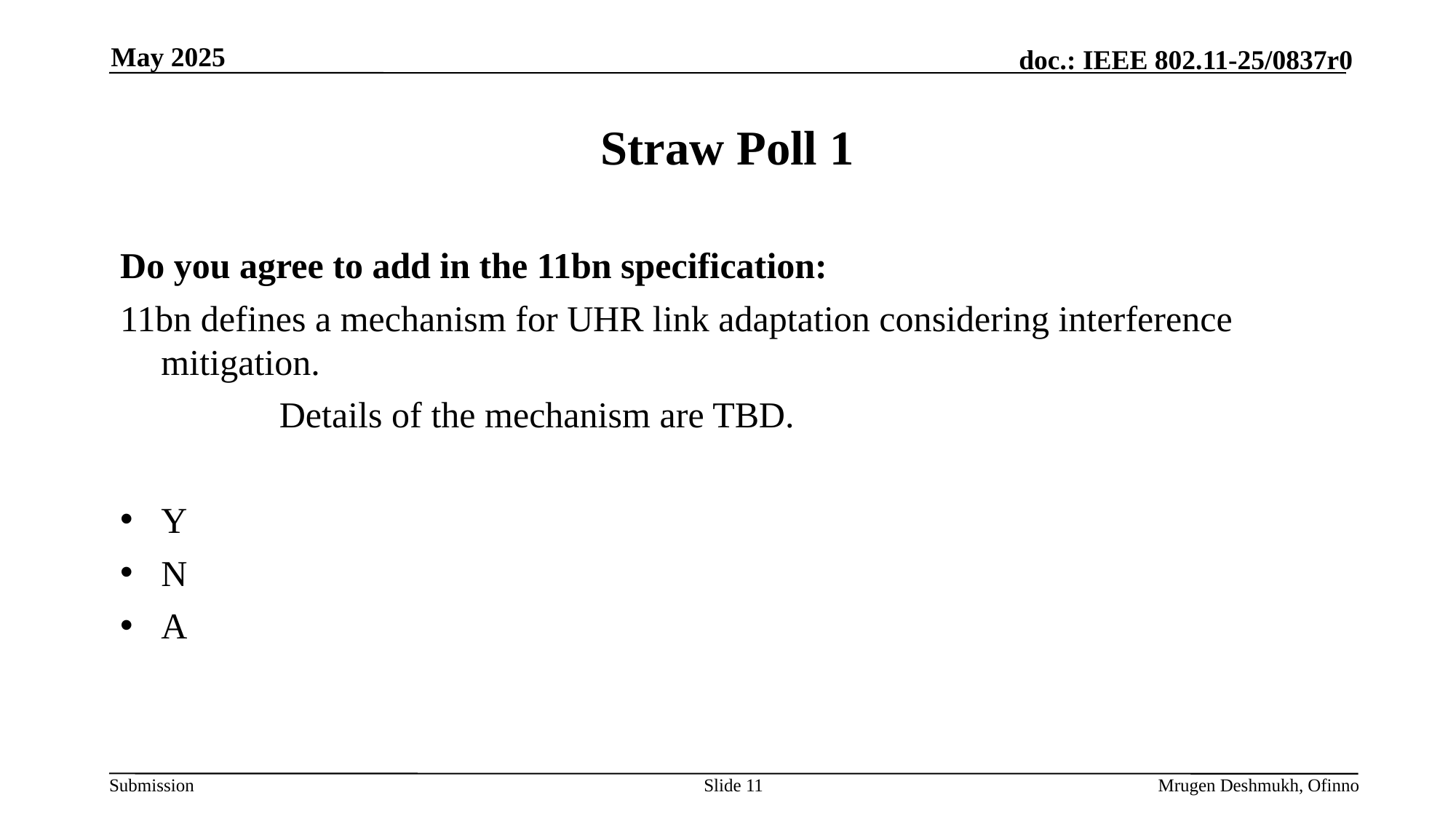

May 2025
# Straw Poll 1
Do you agree to add in the 11bn specification:
11bn defines a mechanism for UHR link adaptation considering interference mitigation.
		 Details of the mechanism are TBD.

Y
N
A
Slide 11
Mrugen Deshmukh, Ofinno